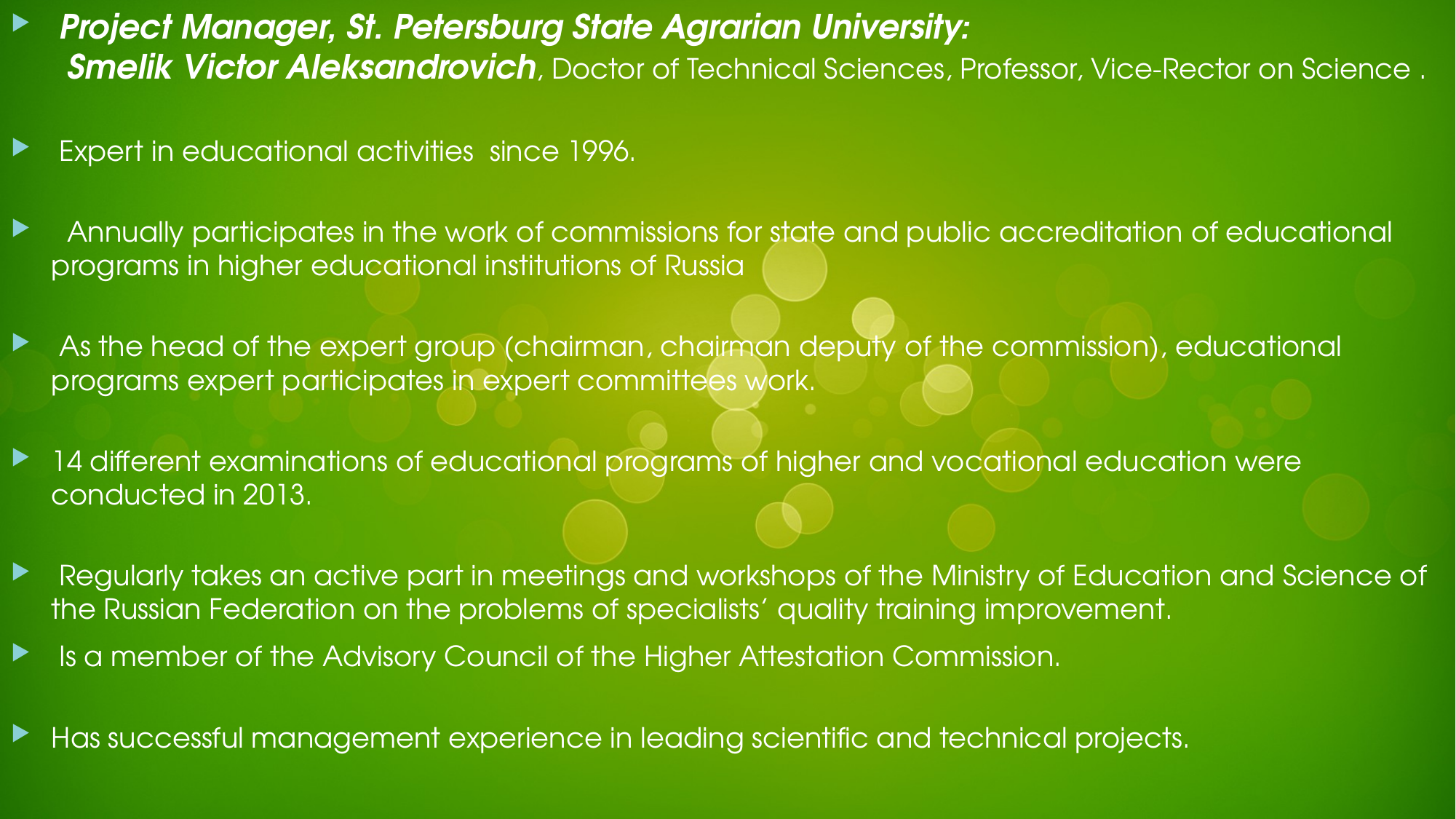

Project Manager, St. Petersburg State Agrarian University:
  Smelik Victor Aleksandrovich, Doctor of Technical Sciences, Professor, Vice-Rector on Science .
 Expert in educational activities  since 1996.
  Annually participates in the work of commissions for state and public accreditation of educational programs in higher educational institutions of Russia
 As the head of the expert group (chairman, chairman deputy of the commission), educational programs expert participates in expert committees work.
14 different examinations of educational programs of higher and vocational education were conducted in 2013.
 Regularly takes an active part in meetings and workshops of the Ministry of Education and Science of the Russian Federation on the problems of specialists’ quality training improvement.
 Is a member of the Advisory Council of the Higher Attestation Commission.
Has successful management experience in leading scientific and technical projects.